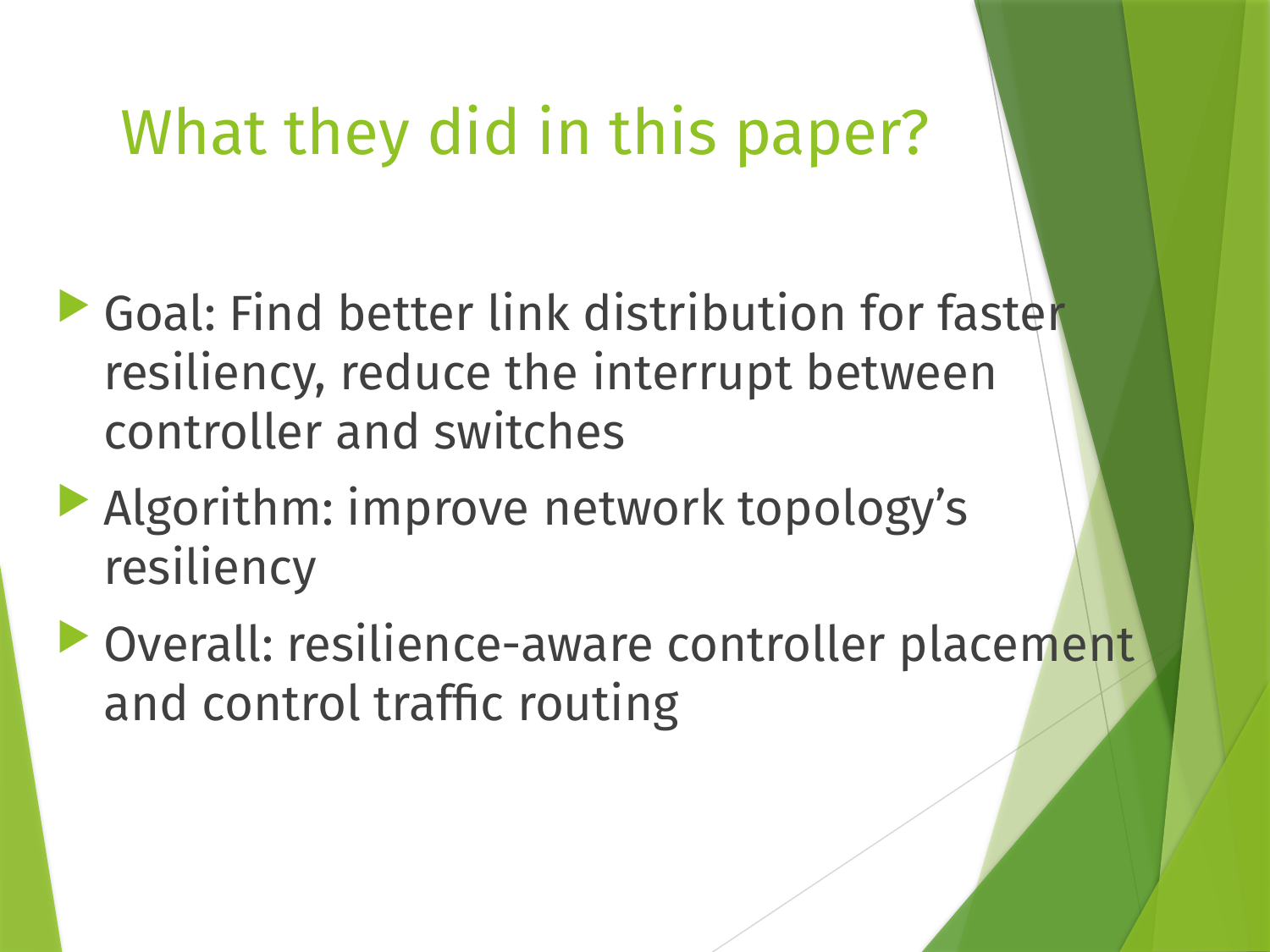

# What they did in this paper?
Goal: Find better link distribution for faster resiliency, reduce the interrupt between controller and switches
Algorithm: improve network topology’s resiliency
Overall: resilience-aware controller placement and control traffic routing